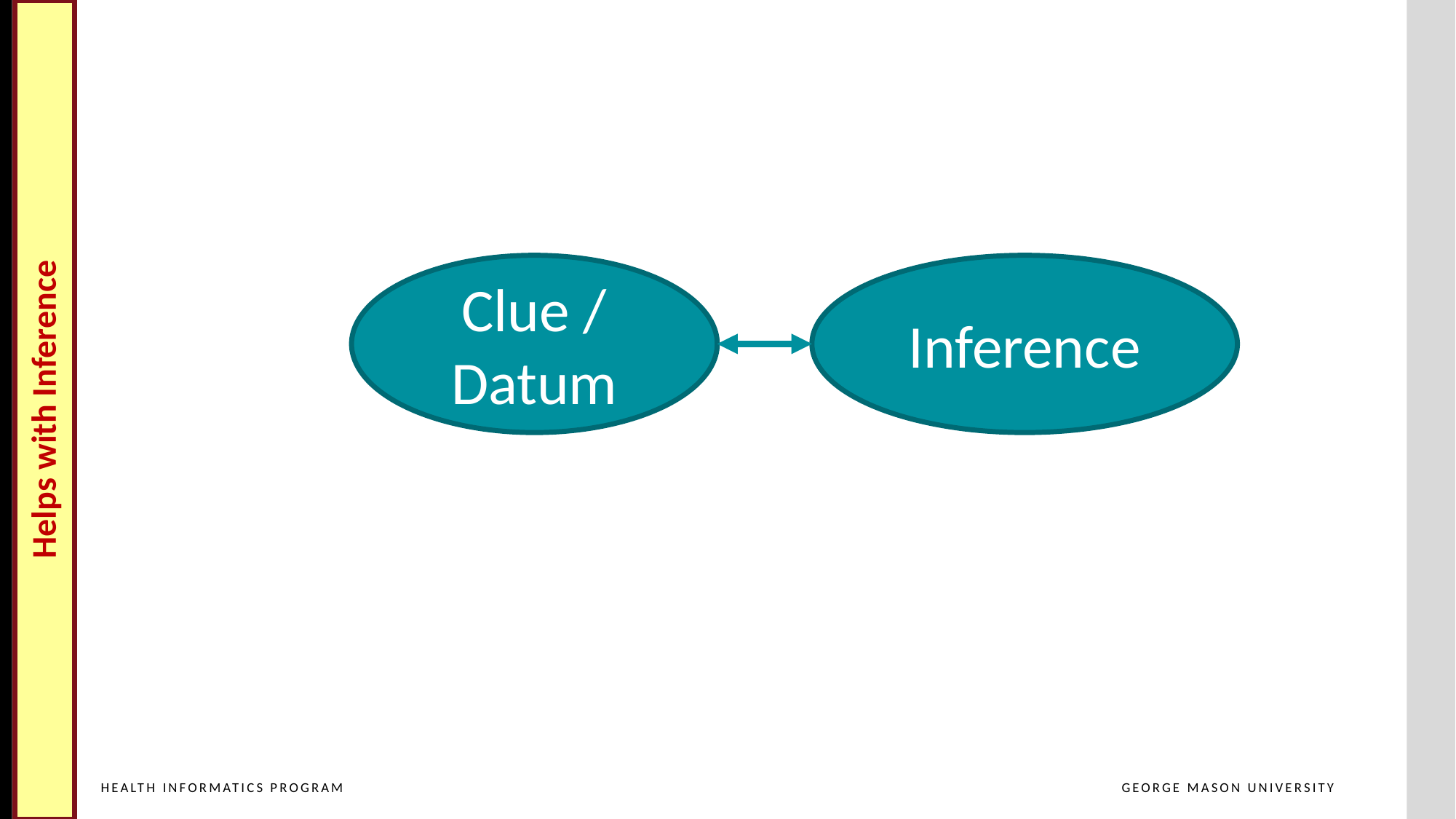

Cross Join

Clue / Datum
Inference
Helps with Inference